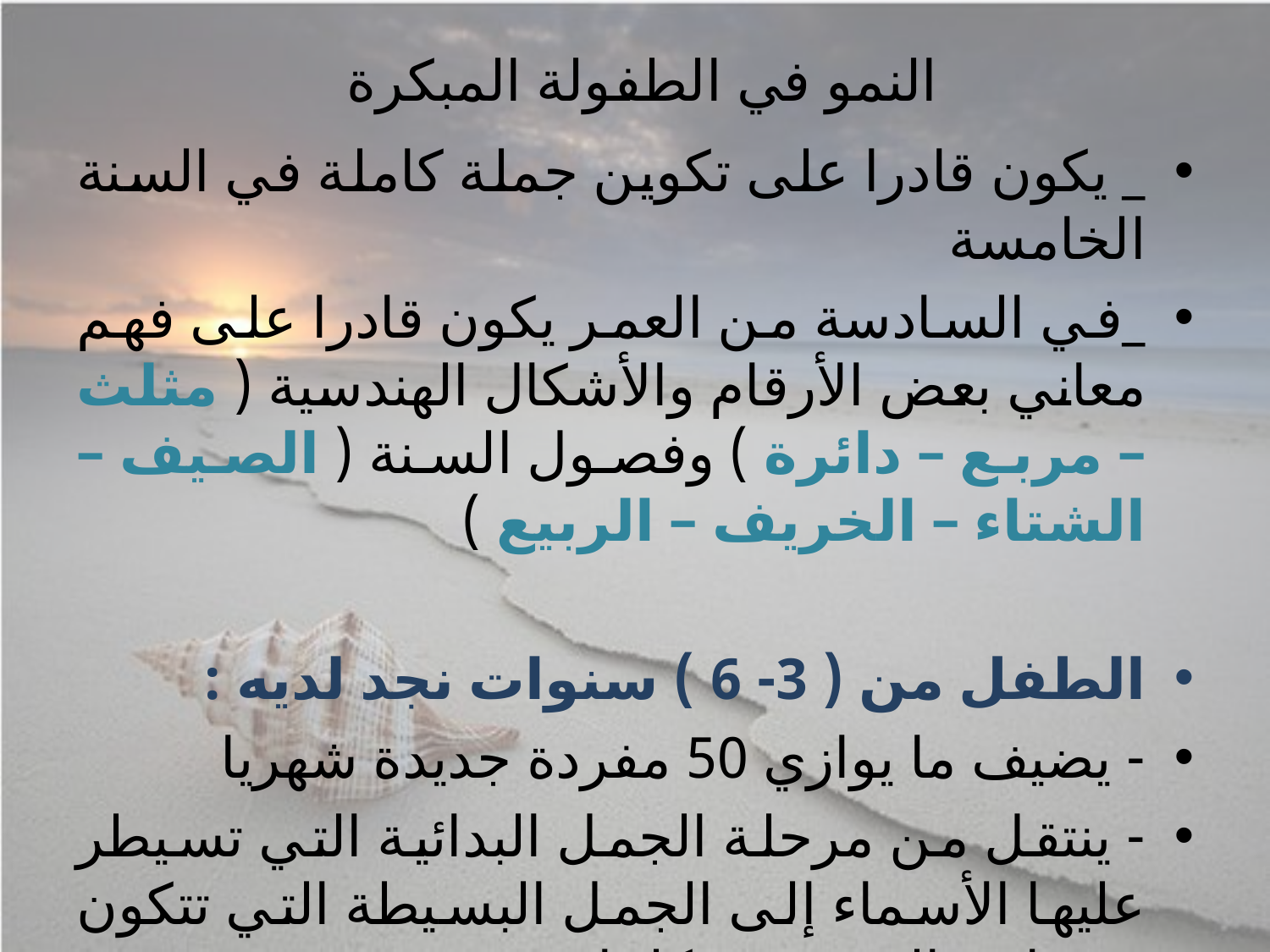

# النمو في الطفولة المبكرة
_ يكون قادرا على تكوين جملة كاملة في السنة الخامسة
_في السادسة من العمر يكون قادرا على فهم معاني بعض الأرقام والأشكال الهندسية ( مثلث – مربع – دائرة ) وفصول السنة ( الصيف – الشتاء – الخريف – الربيع )

الطفل من ( 3- 6 ) سنوات نجد لديه :
- يضيف ما يوازي 50 مفردة جديدة شهريا
- ينتقل من مرحلة الجمل البدائية التي تسيطر عليها الأسماء إلى الجمل البسيطة التي تتكون من ثلاث إلى خمس كلمات
_ تصبح اللغة وسيلة تنظيم خبرات الطفل ووسيلة للتخاطب .